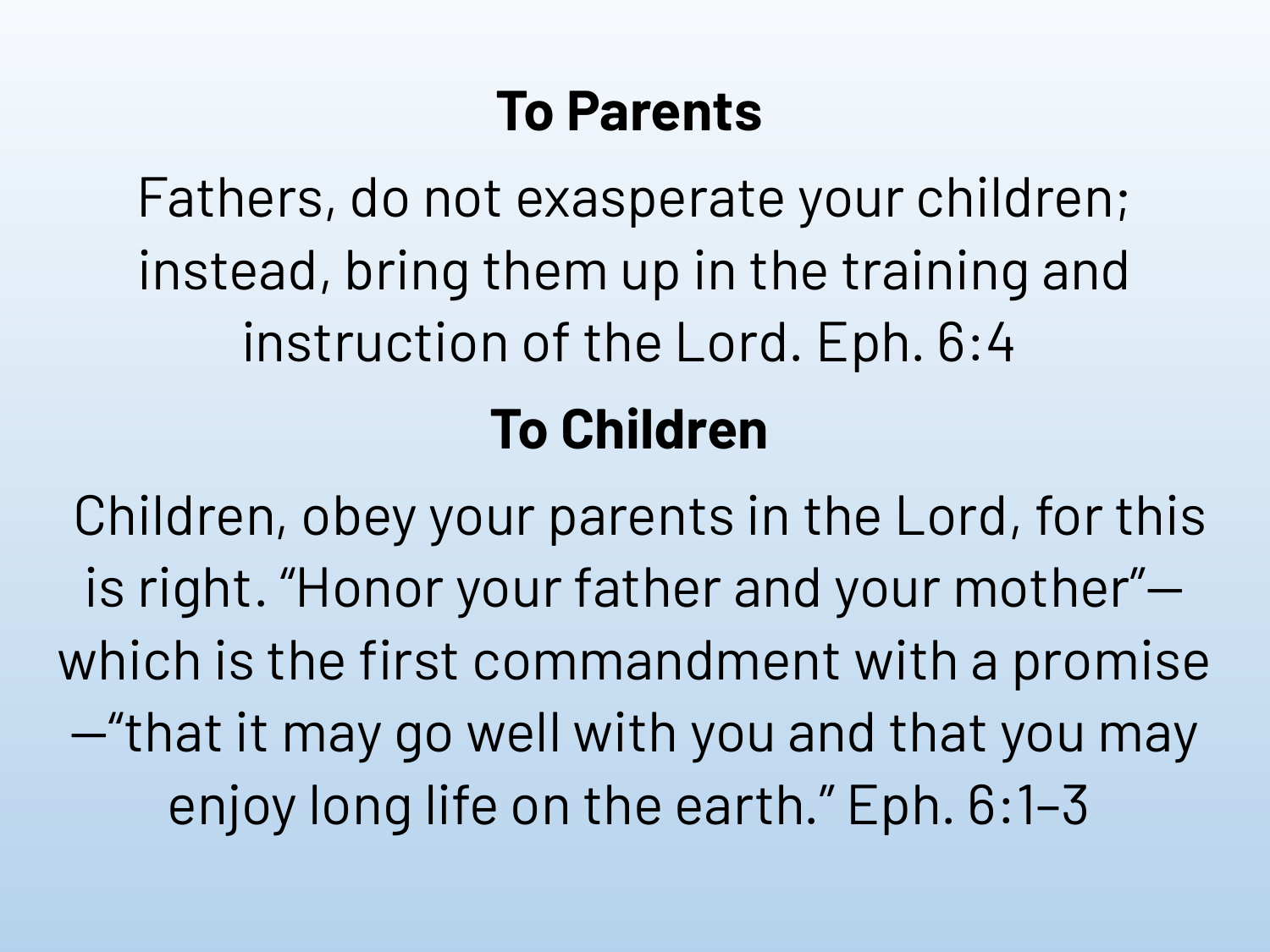

To Parents
Fathers, do not exasperate your children; instead, bring them up in the training and instruction of the Lord. Eph. 6:4
To Children
 Children, obey your parents in the Lord, for this is right. “Honor your father and your mother”—which is the first commandment with a promise—“that it may go well with you and that you may enjoy long life on the earth.” Eph. 6:1–3